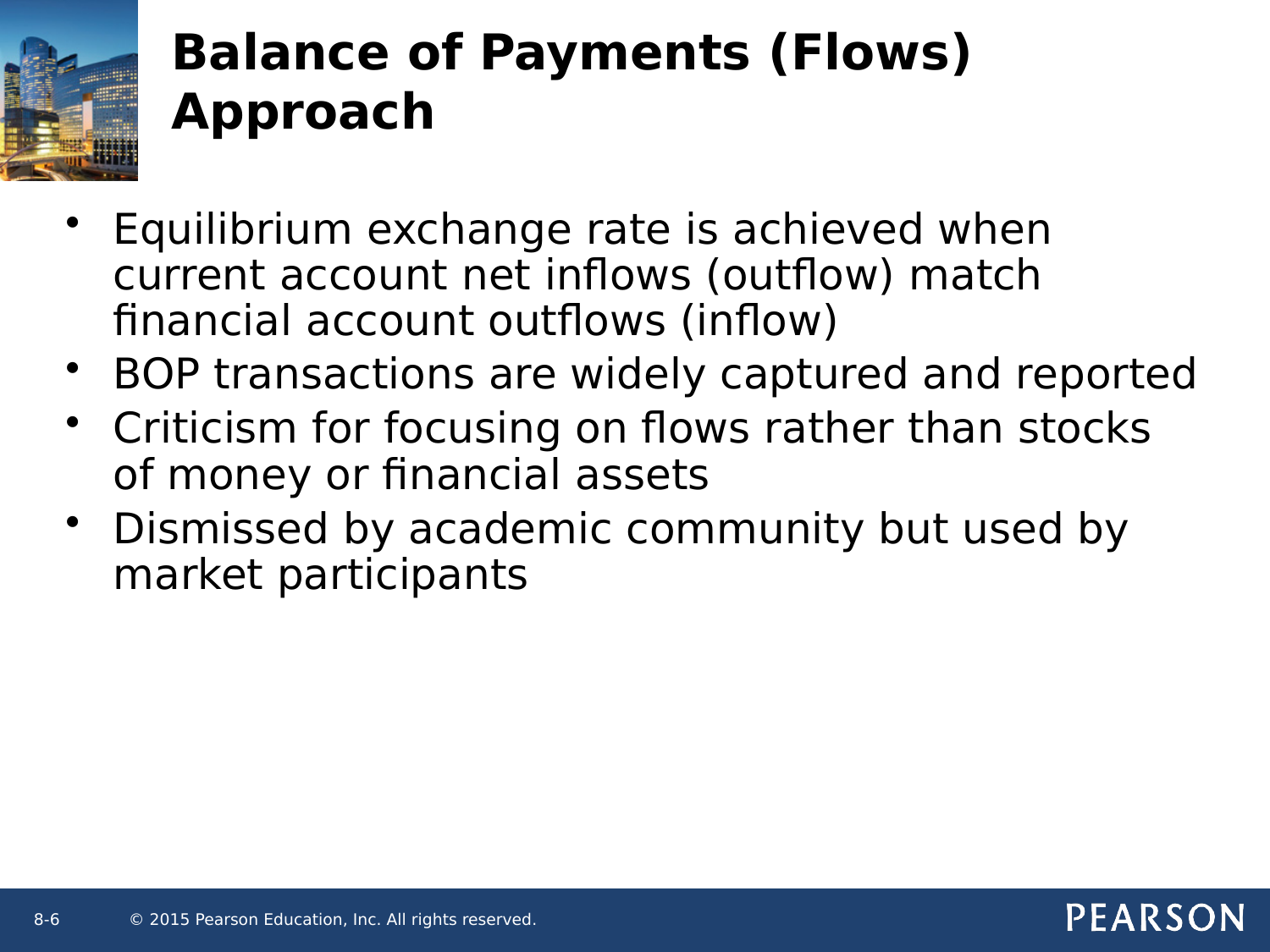

Balance of Payments (Flows) Approach
Equilibrium exchange rate is achieved when current account net inflows (outflow) match financial account outflows (inflow)
BOP transactions are widely captured and reported
Criticism for focusing on flows rather than stocks of money or financial assets
Dismissed by academic community but used by market participants